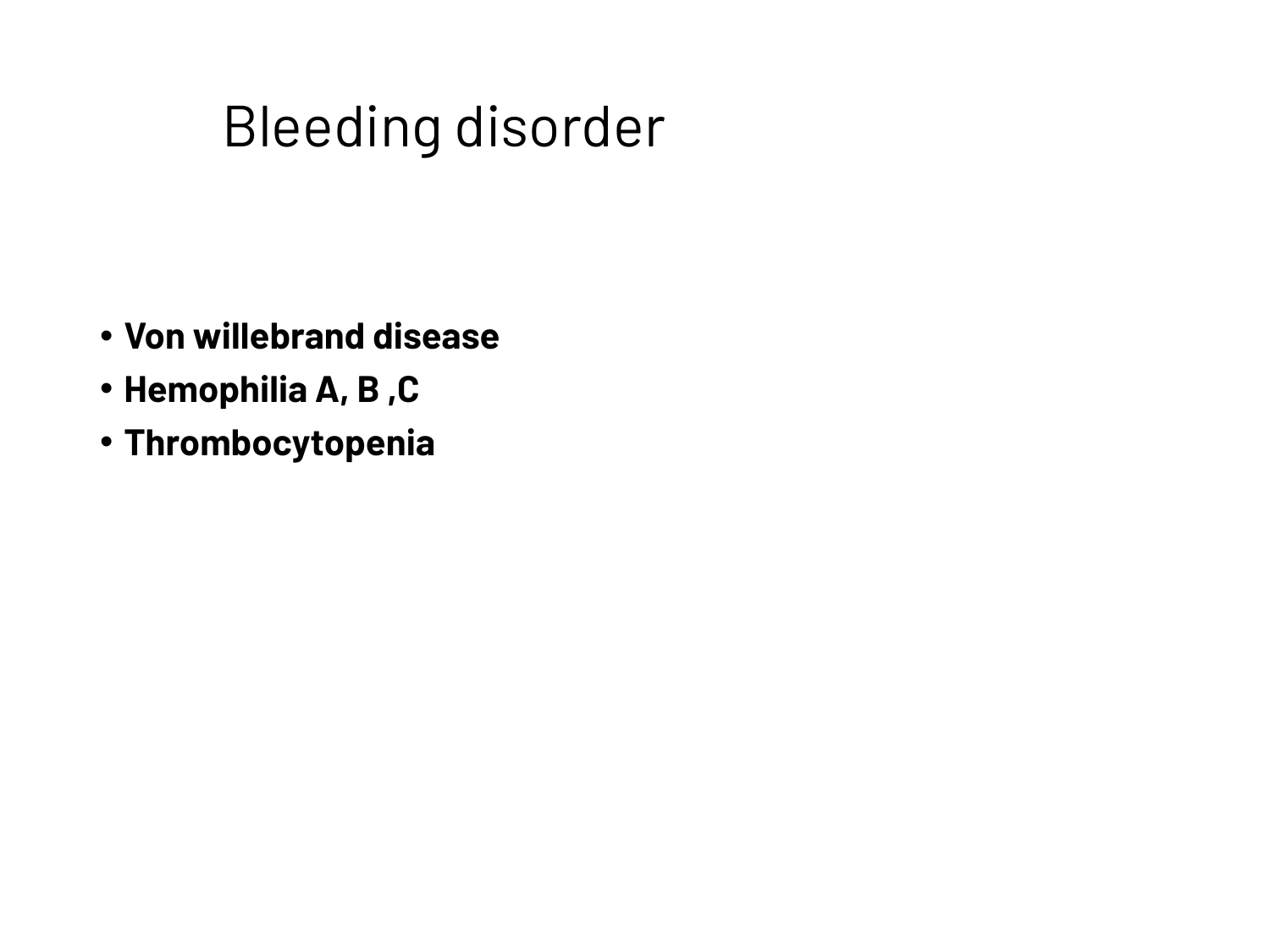

# Bleeding disorder

Von willebrand disease
Hemophilia A, B ,C
Thrombocytopenia